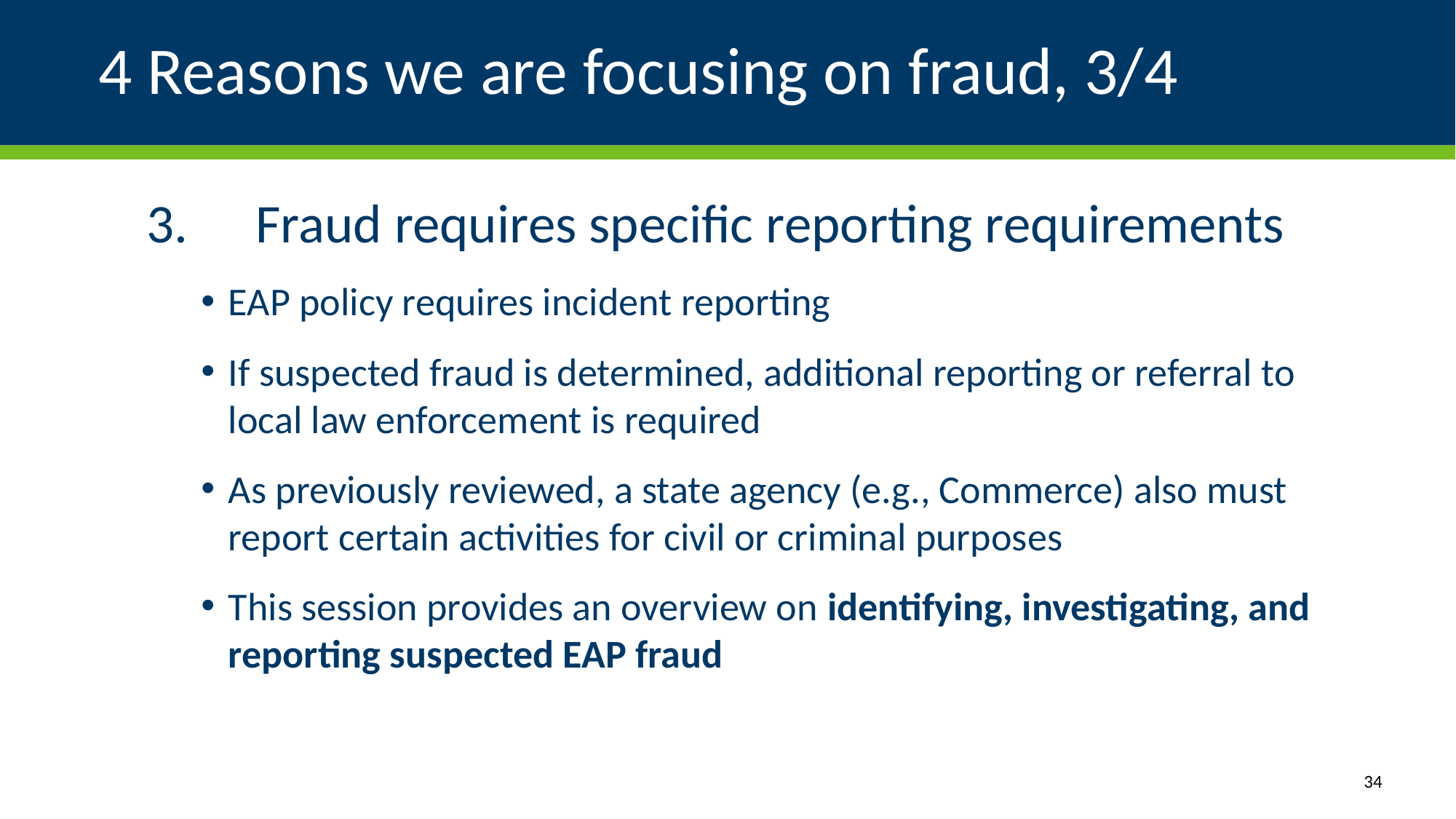

# 4 Reasons we are focusing on fraud, 3/4
3. 	Fraud requires specific reporting requirements
EAP policy requires incident reporting
If suspected fraud is determined, additional reporting or referral to local law enforcement is required
As previously reviewed, a state agency (e.g., Commerce) also must report certain activities for civil or criminal purposes
This session provides an overview on identifying, investigating, and reporting suspected EAP fraud
34